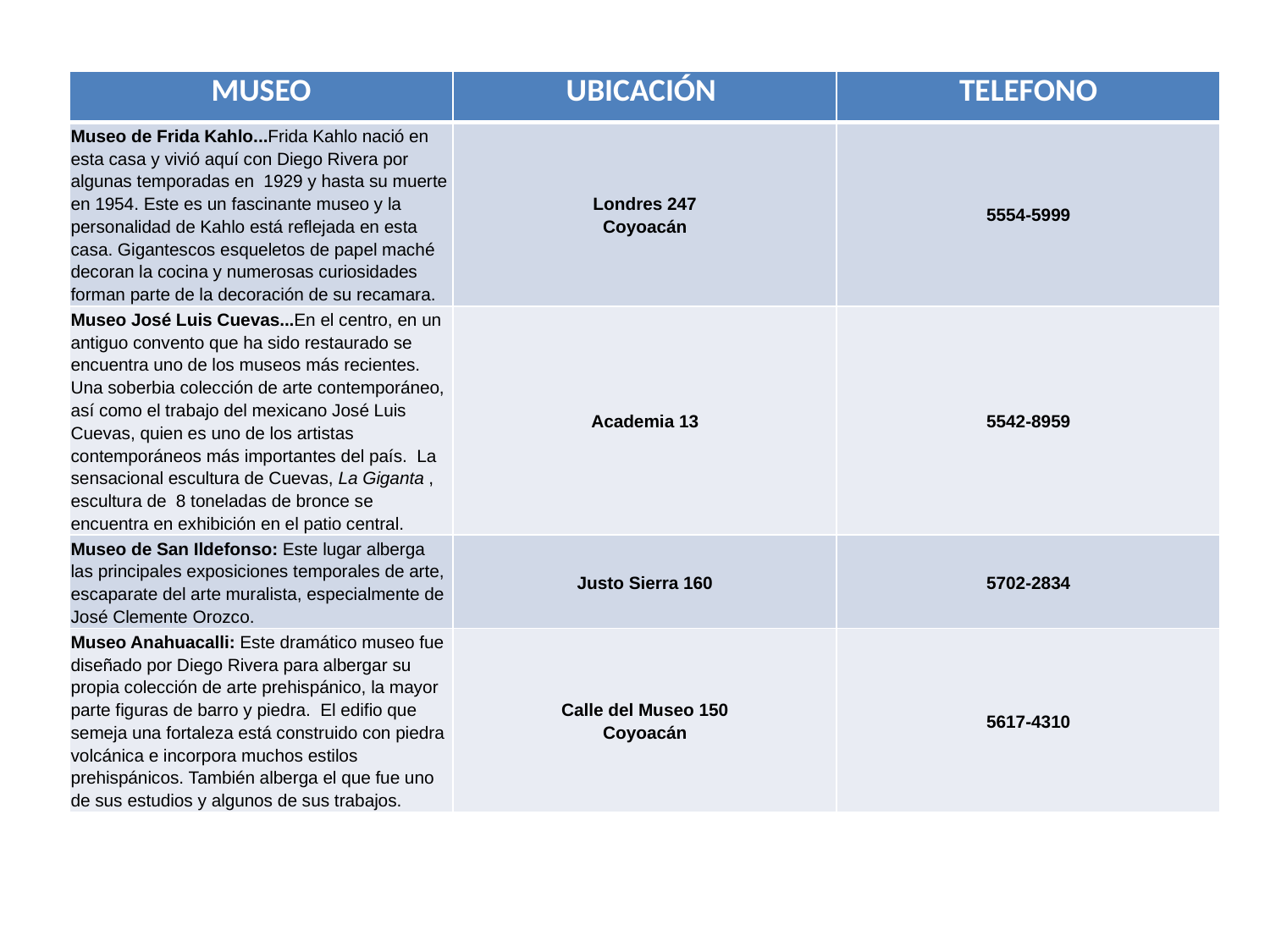

| MUSEO | UBICACIÓN | TELEFONO |
| --- | --- | --- |
| Museo de Frida Kahlo...Frida Kahlo nació en esta casa y vivió aquí con Diego Rivera por algunas temporadas en  1929 y hasta su muerte en 1954. Este es un fascinante museo y la personalidad de Kahlo está reflejada en esta casa. Gigantescos esqueletos de papel maché decoran la cocina y numerosas curiosidades forman parte de la decoración de su recamara. | Londres 247 Coyoacán | 5554-5999 |
| Museo José Luis Cuevas...En el centro, en un antiguo convento que ha sido restaurado se encuentra uno de los museos más recientes. Una soberbia colección de arte contemporáneo, así como el trabajo del mexicano José Luis Cuevas, quien es uno de los artistas contemporáneos más importantes del país.  La sensacional escultura de Cuevas, La Giganta , escultura de  8 toneladas de bronce se encuentra en exhibición en el patio central. | Academia 13 | 5542-8959 |
| Museo de San Ildefonso: Este lugar alberga las principales exposiciones temporales de arte, escaparate del arte muralista, especialmente de José Clemente Orozco. | Justo Sierra 160 | 5702-2834 |
| Museo Anahuacalli: Este dramático museo fue diseñado por Diego Rivera para albergar su propia colección de arte prehispánico, la mayor parte figuras de barro y piedra.  El edifio que semeja una fortaleza está construido con piedra volcánica e incorpora muchos estilos prehispánicos. También alberga el que fue uno de sus estudios y algunos de sus trabajos. | Calle del Museo 150 Coyoacán | 5617-4310 |